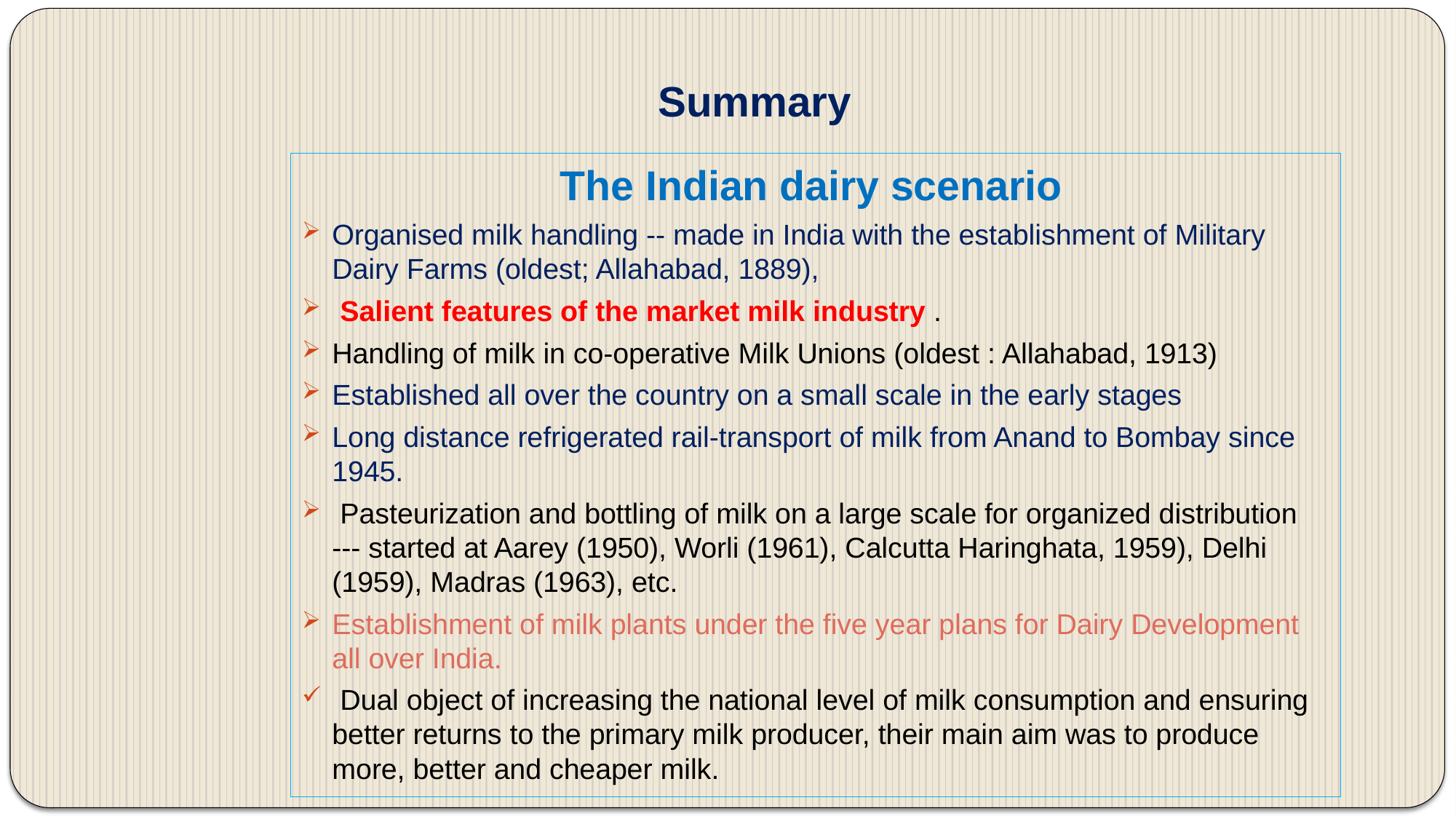

# Summary
The Indian dairy scenario
Organised milk handling -- made in India with the establishment of Military Dairy Farms (oldest; Allahabad, 1889),
 Salient features of the market milk industry .
Handling of milk in co-operative Milk Unions (oldest : Allahabad, 1913)
Established all over the country on a small scale in the early stages
Long distance refrigerated rail-transport of milk from Anand to Bombay since 1945.
 Pasteurization and bottling of milk on a large scale for organized distribution --- started at Aarey (1950), Worli (1961), Calcutta Haringhata, 1959), Delhi (1959), Madras (1963), etc.
Establishment of milk plants under the five year plans for Dairy Development all over India.
 Dual object of increasing the national level of milk consumption and ensuring better returns to the primary milk producer, their main aim was to produce more, better and cheaper milk.